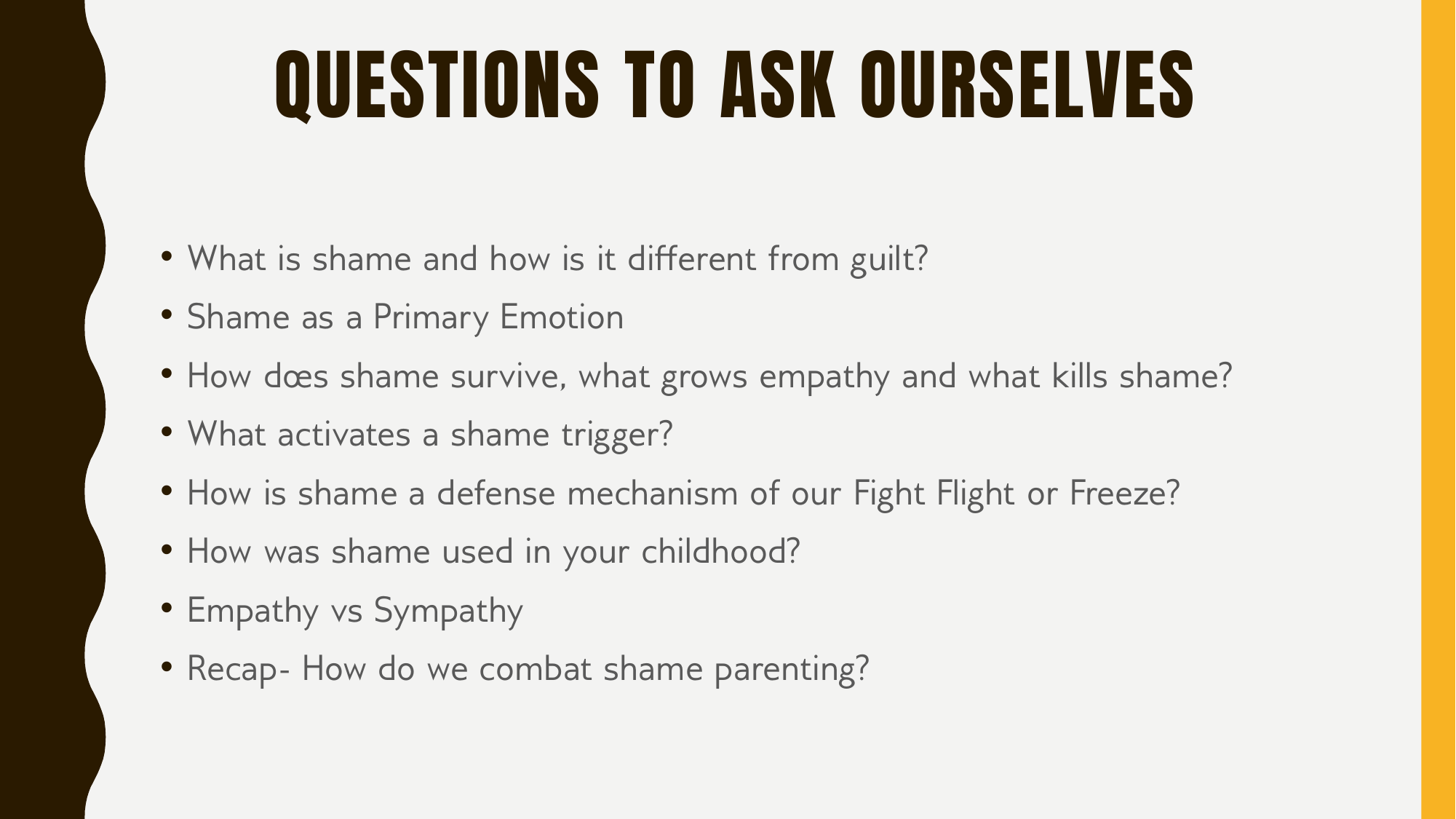

# Questions to Ask Ourselves
What is shame and how is it different from guilt?
Shame as a Primary Emotion
How does shame survive, what grows empathy and what kills shame?
What activates a shame trigger?
How is shame a defense mechanism of our Fight Flight or Freeze?
How was shame used in your childhood?
Empathy vs Sympathy
Recap- How do we combat shame parenting?